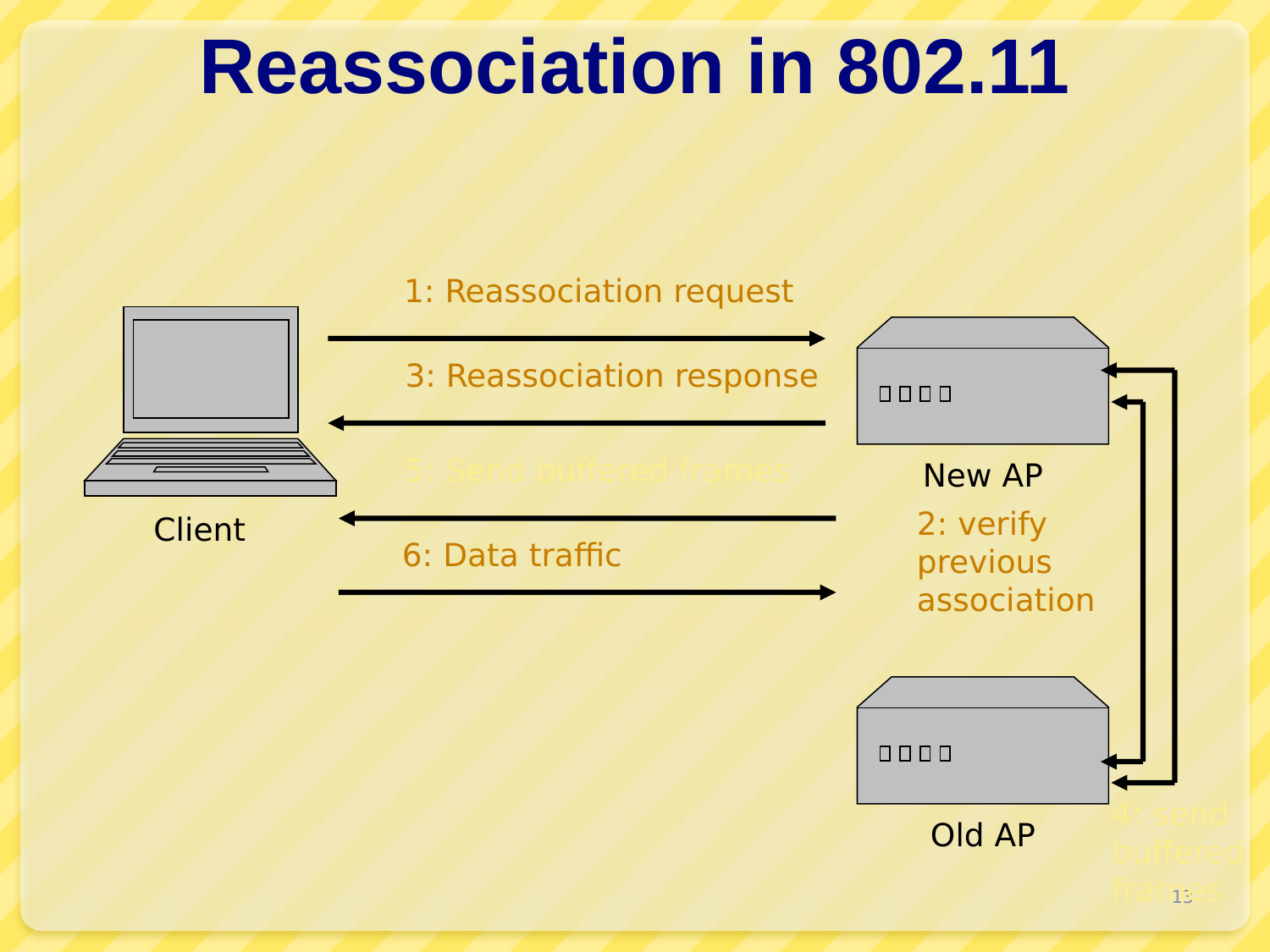

# Reassociation in 802.11
1: Reassociation request

New AP

3: Reassociation response

5: Send buffered frames
2: verify
previous
association
Client

6: Data traffic

Old AP

4: send
buffered
frames
13